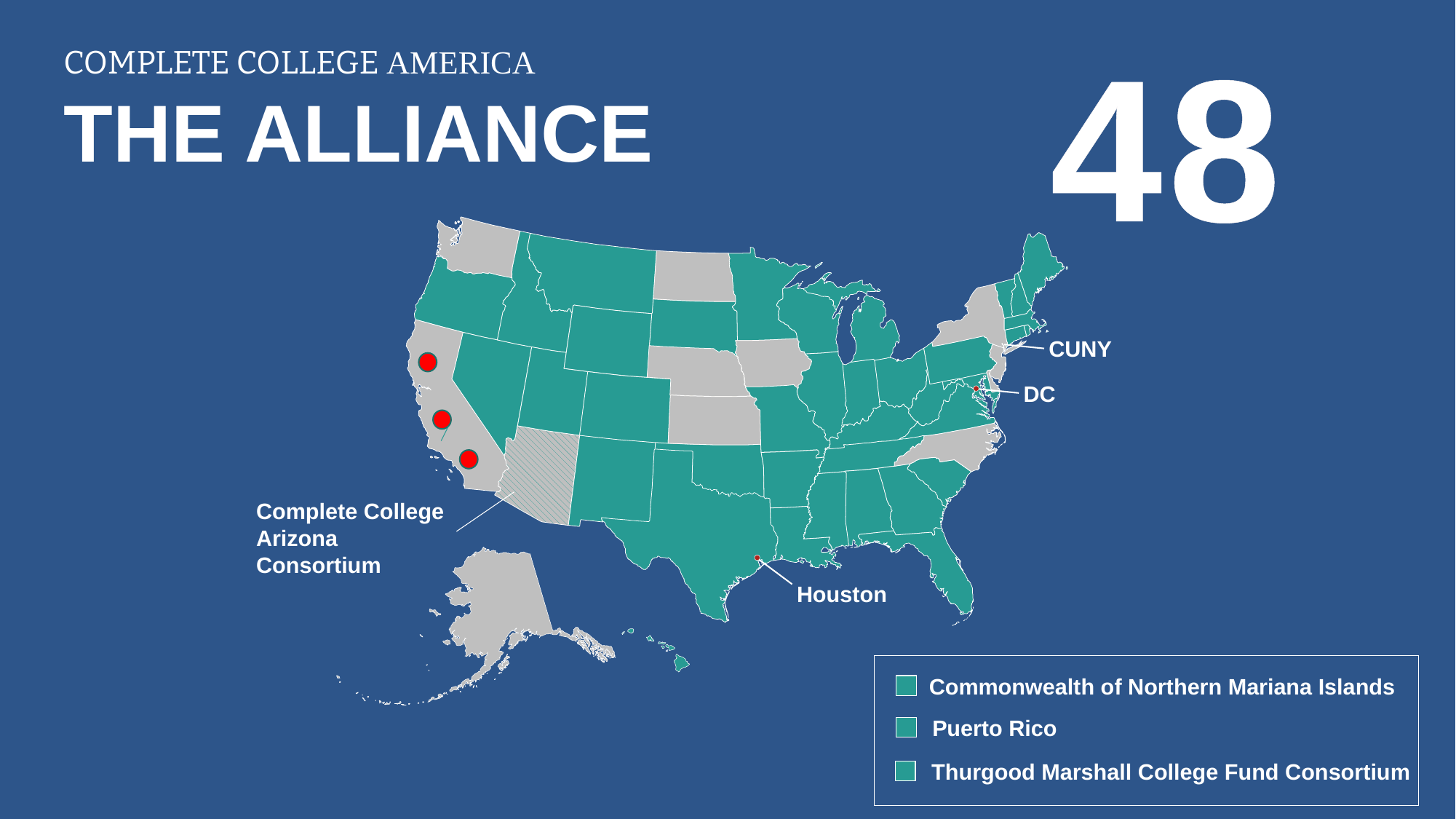

48
COMPLETE COLLEGE AMERICA
THE ALLIANCE

CUNY

DC

Complete College Arizona Consortium

Houston

Commonwealth of Northern Mariana Islands

Puerto Rico

Thurgood Marshall College Fund Consortium